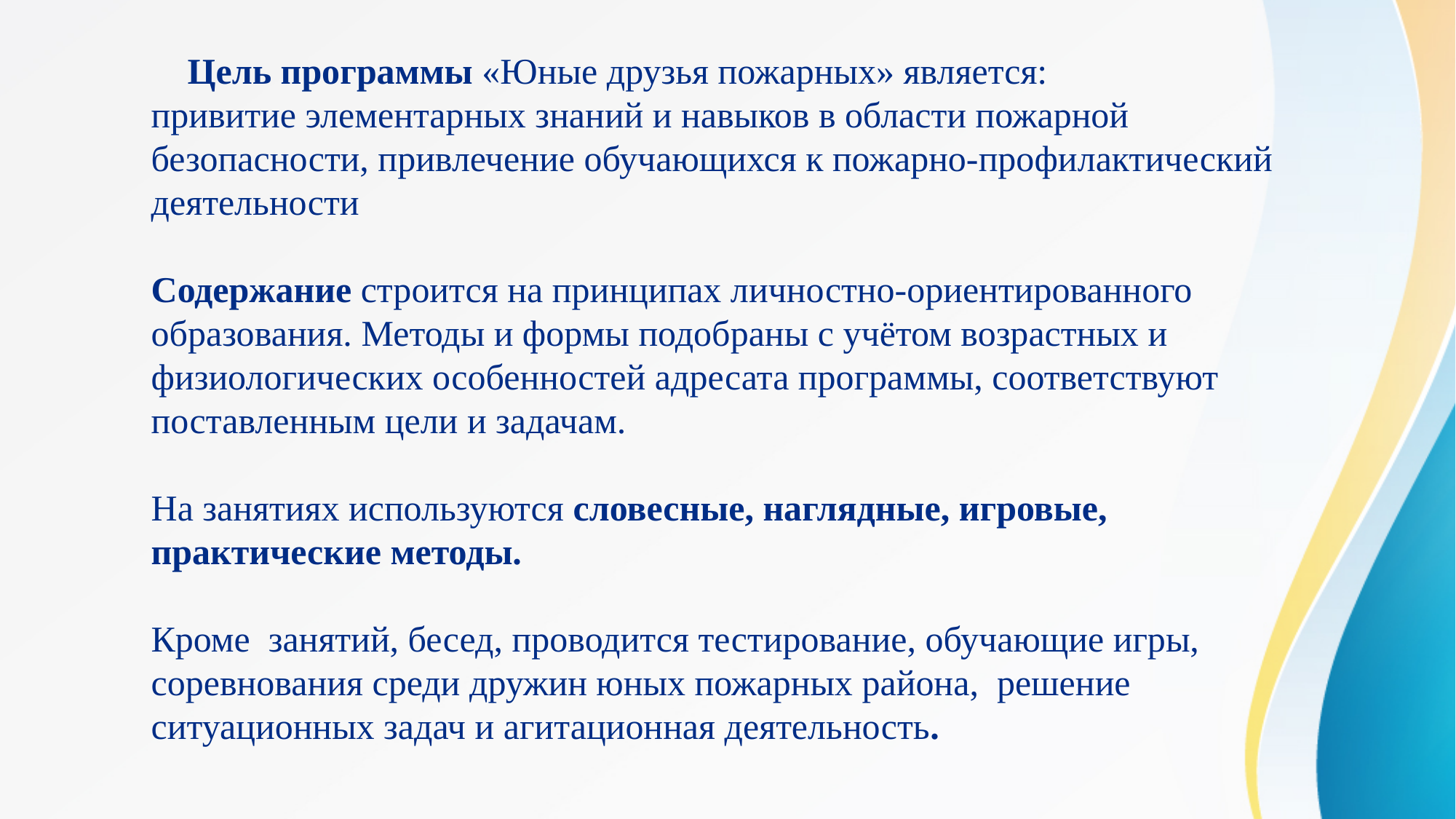

Цель программы «Юные друзья пожарных» является:
привитие элементарных знаний и навыков в области пожарной безопасности, привлечение обучающихся к пожарно-профилактический деятельности

Содержание строится на принципах личностно-ориентированного образования. Методы и формы подобраны с учётом возрастных и физиологических особенностей адресата программы, соответствуют поставленным цели и задачам.

На занятиях используются словесные, наглядные, игровые, практические методы.

Кроме  занятий, бесед, проводится тестирование, обучающие игры,  соревнования среди дружин юных пожарных района,  решение ситуационных задач и агитационная деятельность.